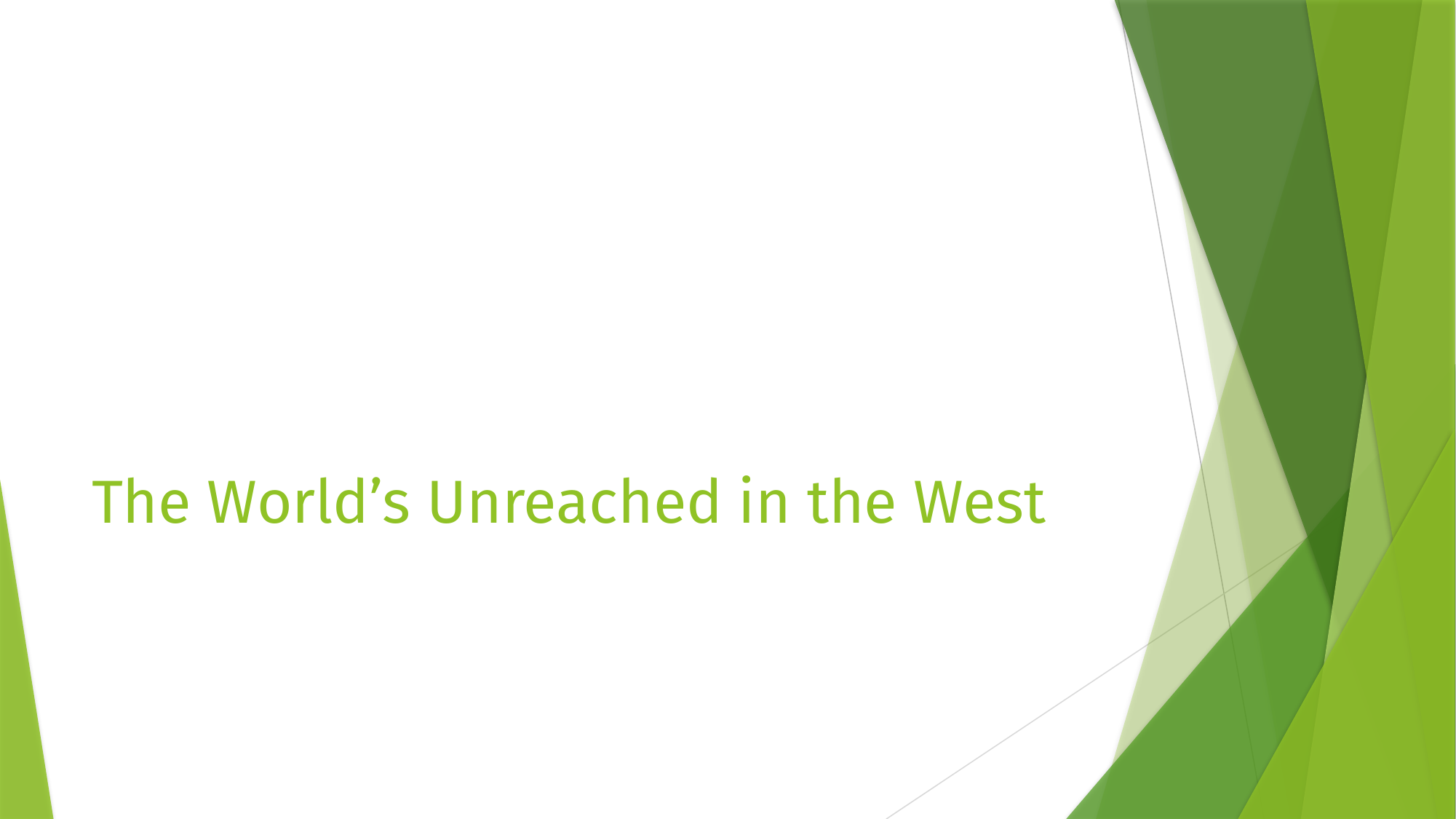

# The World’s Unreached in the West